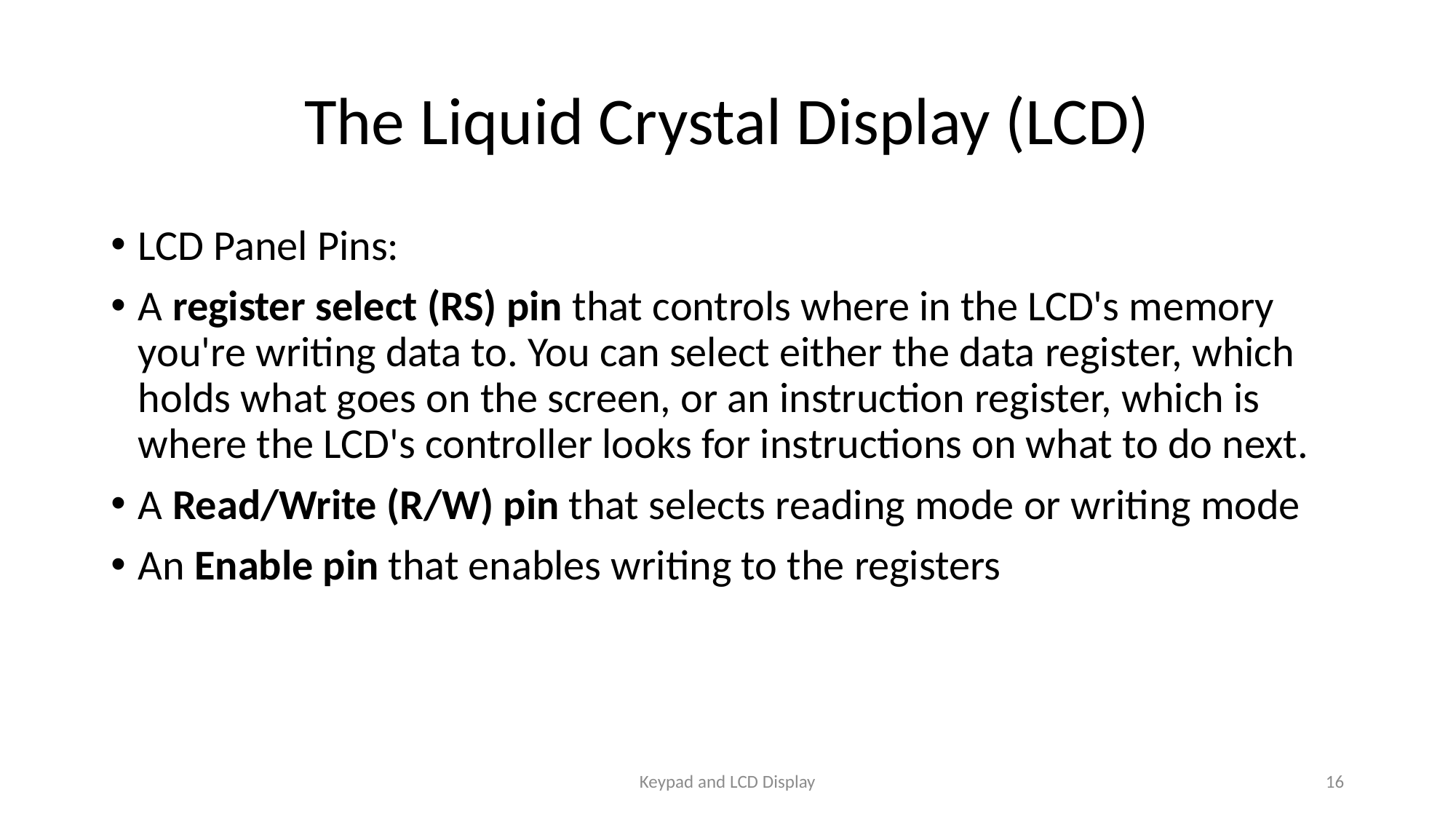

# The Liquid Crystal Display (LCD)
LCD Panel Pins:
A register select (RS) pin that controls where in the LCD's memory you're writing data to. You can select either the data register, which holds what goes on the screen, or an instruction register, which is where the LCD's controller looks for instructions on what to do next.
A Read/Write (R/W) pin that selects reading mode or writing mode
An Enable pin that enables writing to the registers

Keypad and LCD Display
16